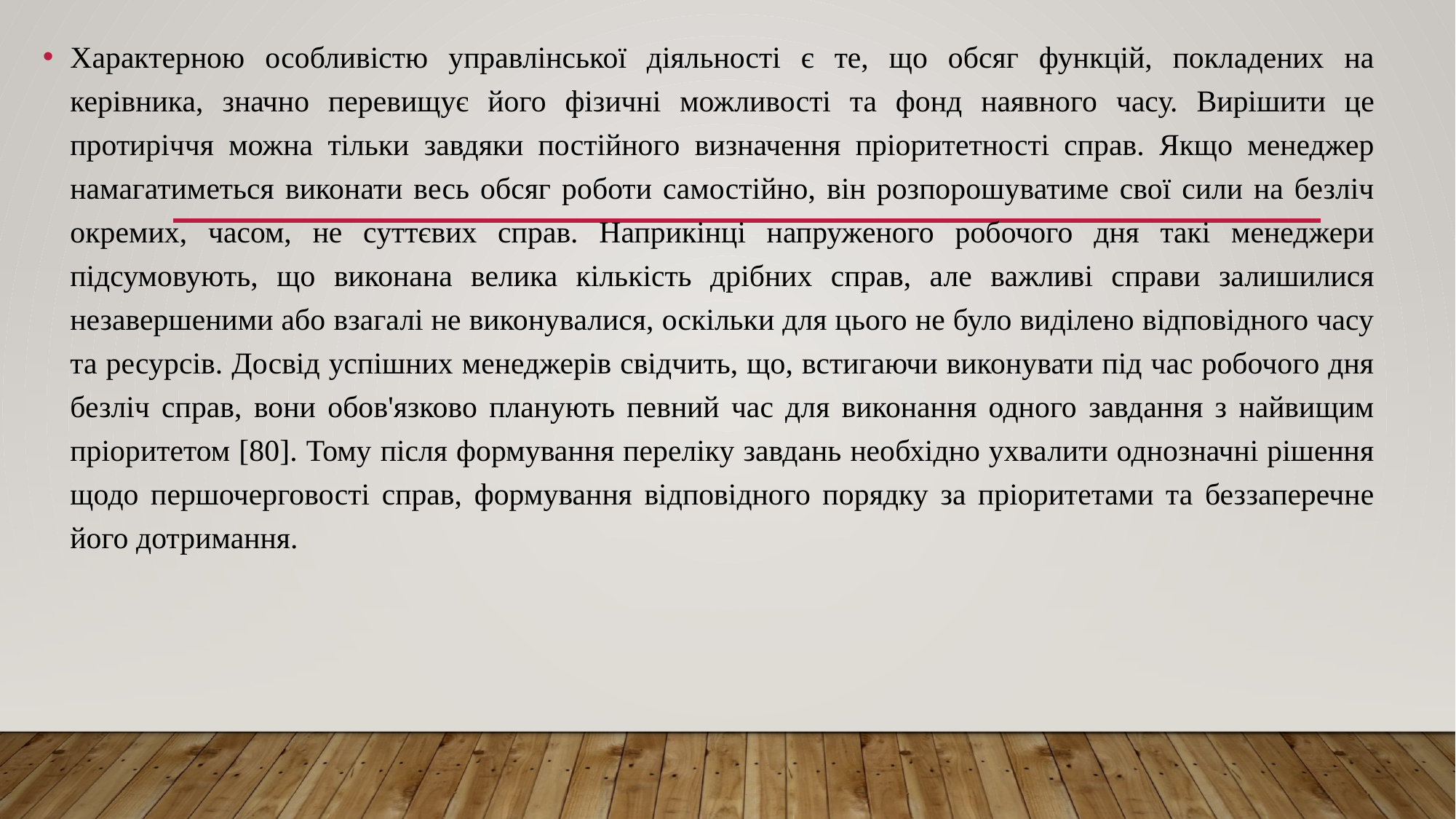

Характерною особливістю управлінської діяльності є те, що обсяг функцій, покладених на керівника, значно перевищує його фізичні можливості та фонд наявного часу. Вирішити це протиріччя можна тільки завдяки постійного визначення пріоритетності справ. Якщо менеджер намагатиметься виконати весь обсяг роботи самостійно, він розпорошуватиме свої сили на безліч окремих, часом, не суттєвих справ. Наприкінці напруженого робочого дня такі менеджери підсумовують, що виконана велика кількість дрібних справ, але важливі справи залишилися незавершеними або взагалі не виконувалися, оскільки для цього не було виділено відповідного часу та ресурсів. Досвід успішних менеджерів свідчить, що, встигаючи виконувати під час робочого дня безліч справ, вони обов'язково планують певний час для виконання одного завдання з найвищим пріоритетом [80]. Тому після формування переліку завдань необхідно ухвалити однозначні рішення щодо першочерговості справ, формування відповідного порядку за пріоритетами та беззаперечне його дотримання.